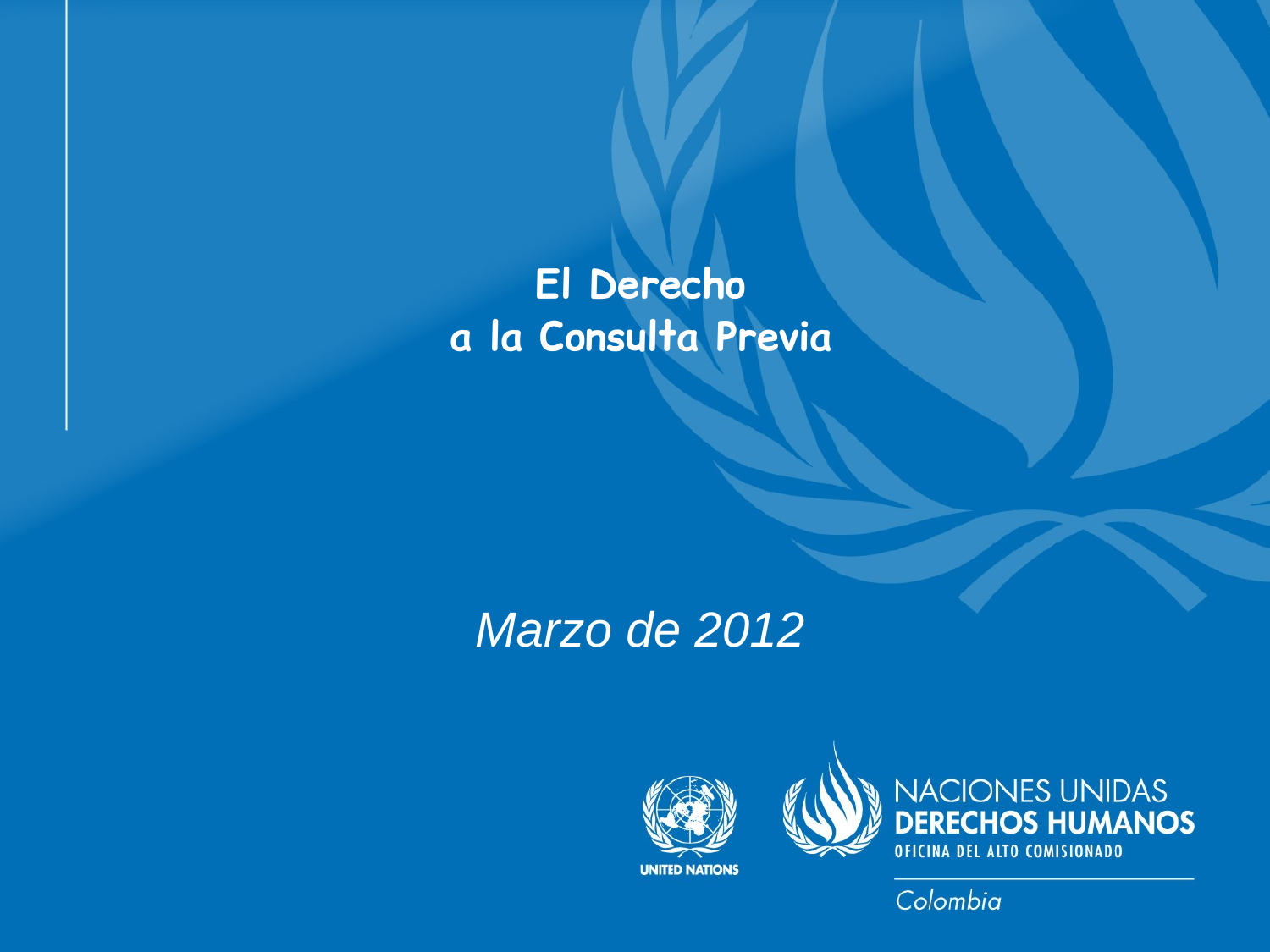

El Derecho
a la Consulta Previa

Marzo de 2012